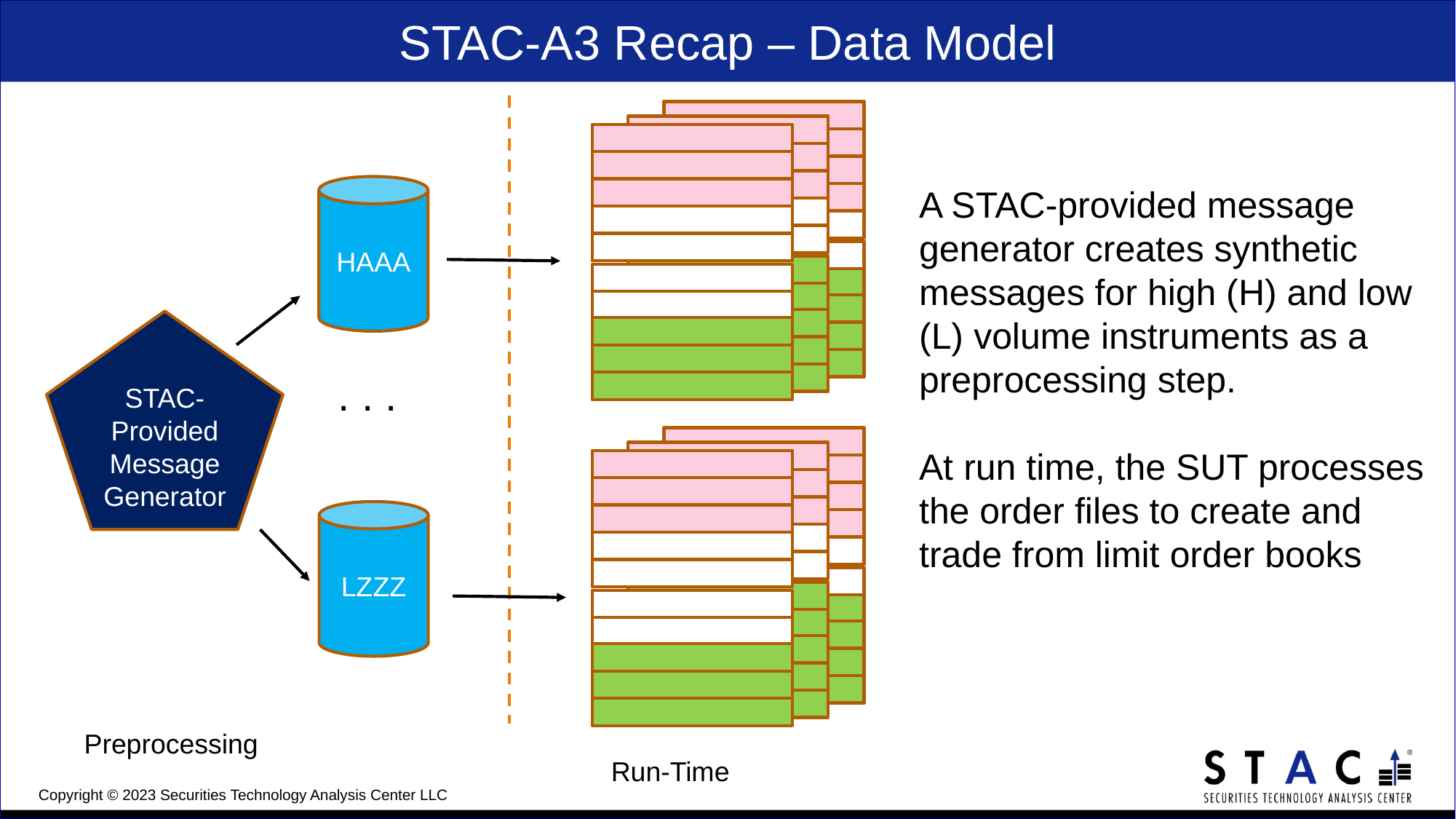

# STAC-A3 Recap – Data Model

HAAA
A STAC-provided message generator creates synthetic messages for high (H) and low (L) volume instruments as a preprocessing step.

At run time, the SUT processes the order files to create and trade from limit order books
STAC-ProvidedMessage Generator
. . .

LZZZ
Preprocessing
Run-Time